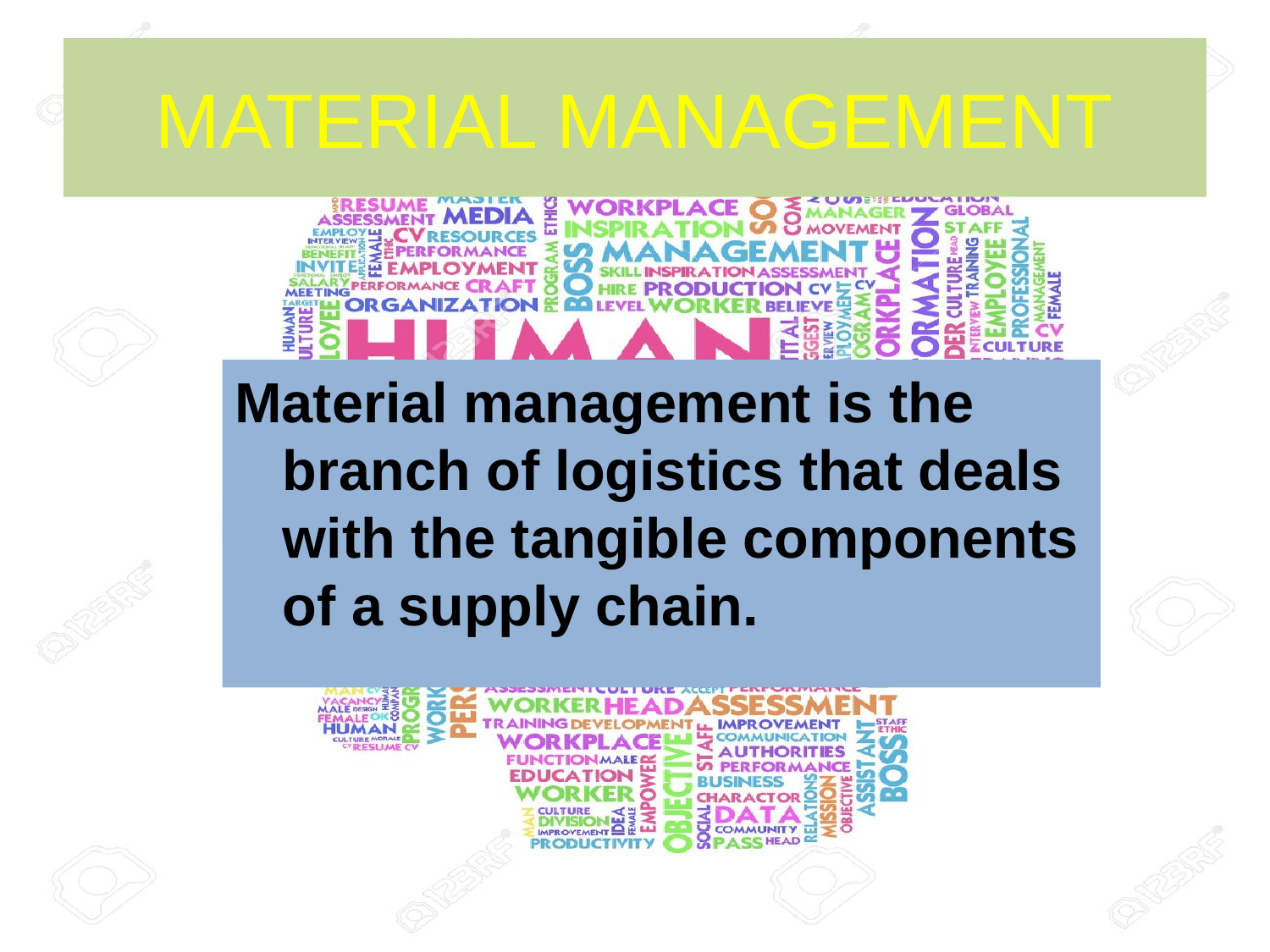

# MATERIAL MANAGEMENT
Material management is the branch of logistics that deals with the tangible components of a supply chain.